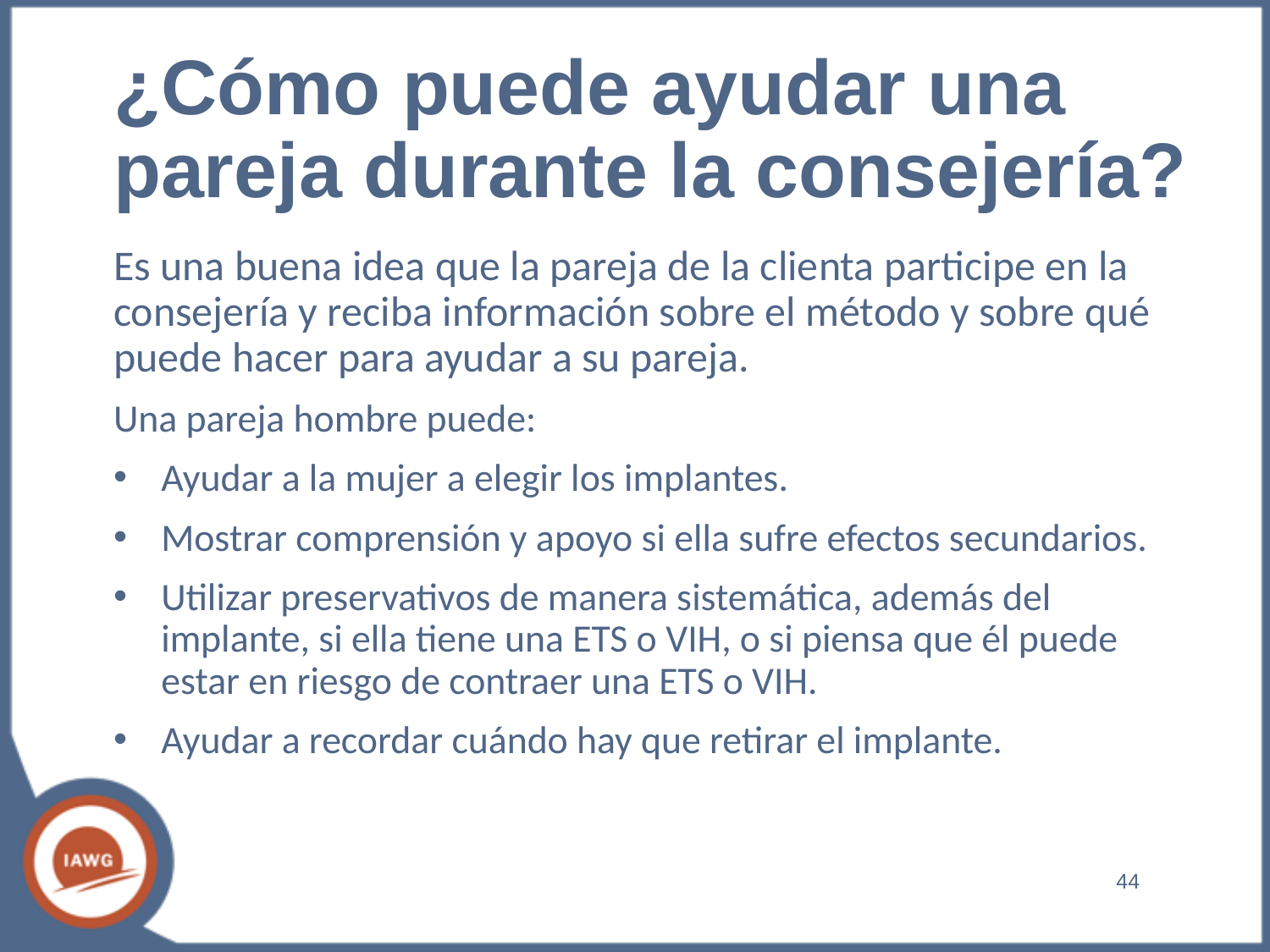

# ¿Cómo puede ayudar una pareja durante la consejería?
Es una buena idea que la pareja de la clienta participe en la consejería y reciba información sobre el método y sobre qué puede hacer para ayudar a su pareja.
Una pareja hombre puede:
Ayudar a la mujer a elegir los implantes.
Mostrar comprensión y apoyo si ella sufre efectos secundarios.
Utilizar preservativos de manera sistemática, además del implante, si ella tiene una ETS o VIH, o si piensa que él puede estar en riesgo de contraer una ETS o VIH.
Ayudar a recordar cuándo hay que retirar el implante.
44